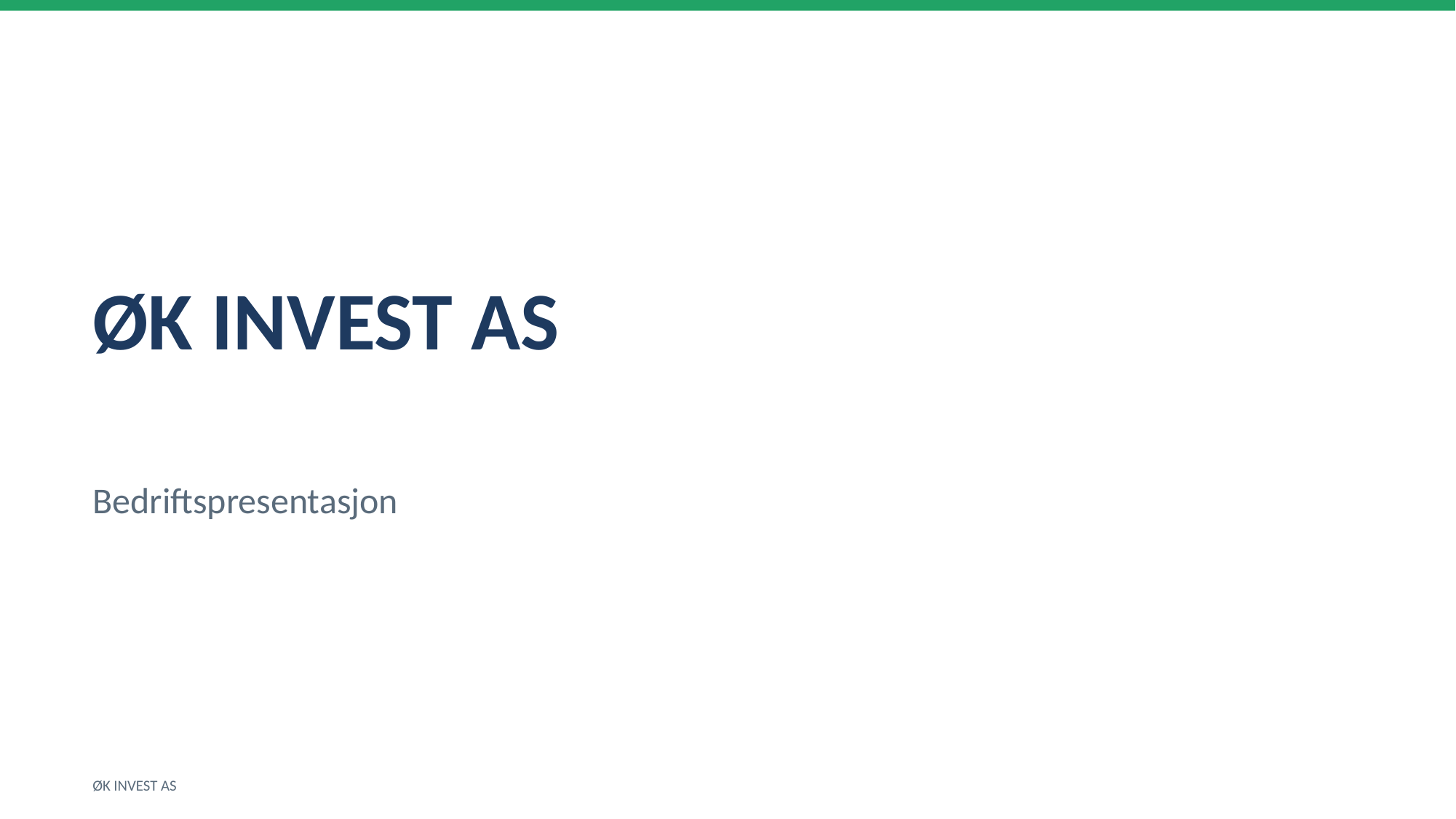

ØK INVEST AS
Bedriftspresentasjon
ØK INVEST AS